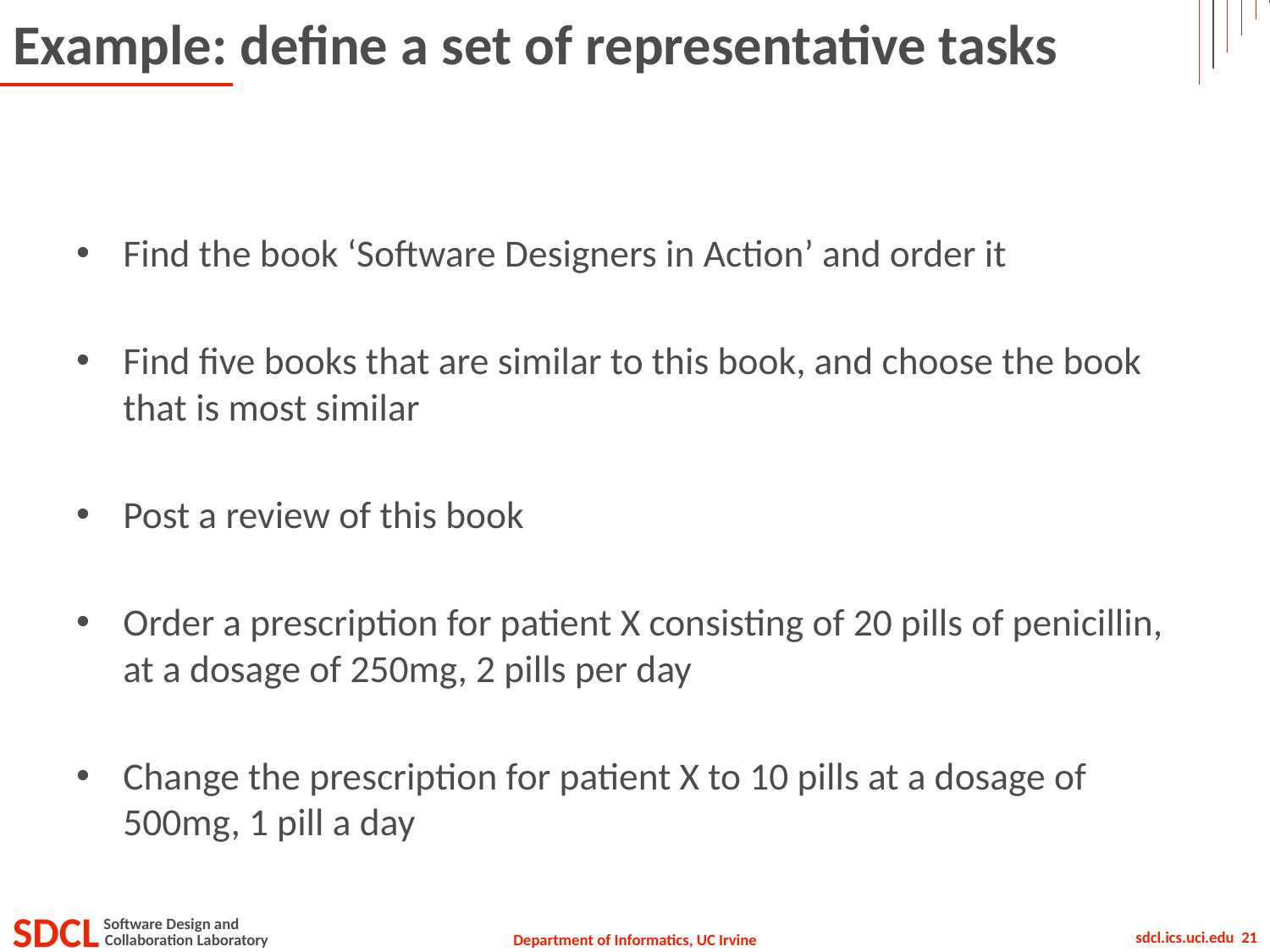

# Example: define a set of representative tasks
Find the book ‘Software Designers in Action’ and order it

Find five books that are similar to this book, and choose the book that is most similar

Post a review of this book

Order a prescription for patient X consisting of 20 pills of penicillin, at a dosage of 250mg, 2 pills per day

Change the prescription for patient X to 10 pills at a dosage of 500mg, 1 pill a day